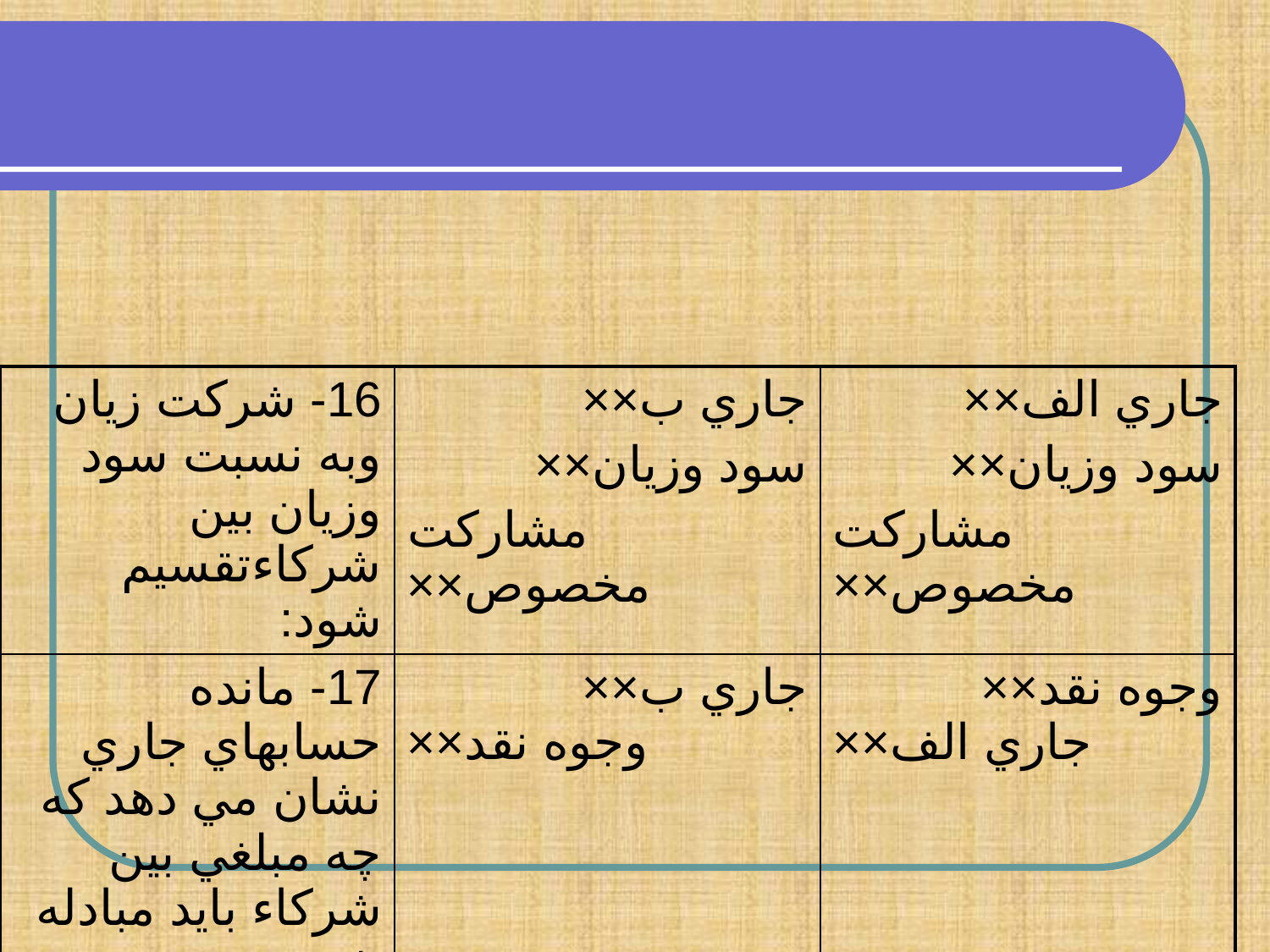

| 16- شركت زيان وبه نسبت سود وزيان بين شركاءتقسيم شود: | جاري ب×× سود وزيان×× مشاركت مخصوص×× | جاري الف×× سود وزيان×× مشاركت مخصوص×× |
| --- | --- | --- |
| 17- مانده حسابهاي جاري نشان مي دهد كه چه مبلغي بين شركاء بايد مبادله شود: | جاري ب×× وجوه نقد×× | وجوه نقد×× جاري الف×× |